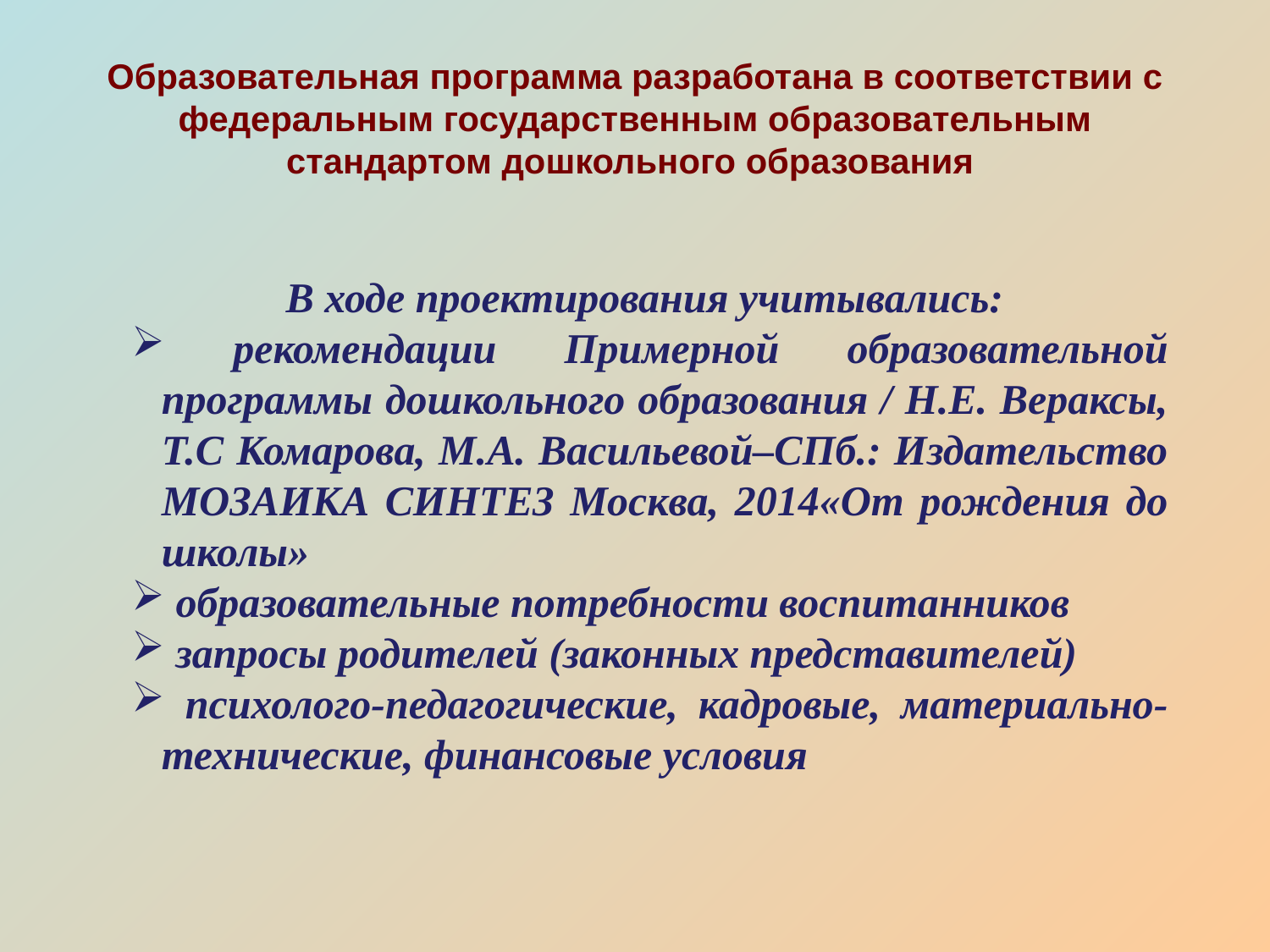

# Образовательная программа разработана в соответствии с федеральным государственным образовательным стандартом дошкольного образования

В ходе проектирования учитывались:
 рекомендации Примерной образовательной программы дошкольного образования / Н.Е. Вераксы, Т.С Комарова, М.А. Васильевой–СПб.: Издательство МОЗАИКА СИНТЕЗ Москва, 2014«От рождения до школы»
 образовательные потребности воспитанников
 запросы родителей (законных представителей)
 психолого-педагогические, кадровые, материально-технические, финансовые условия